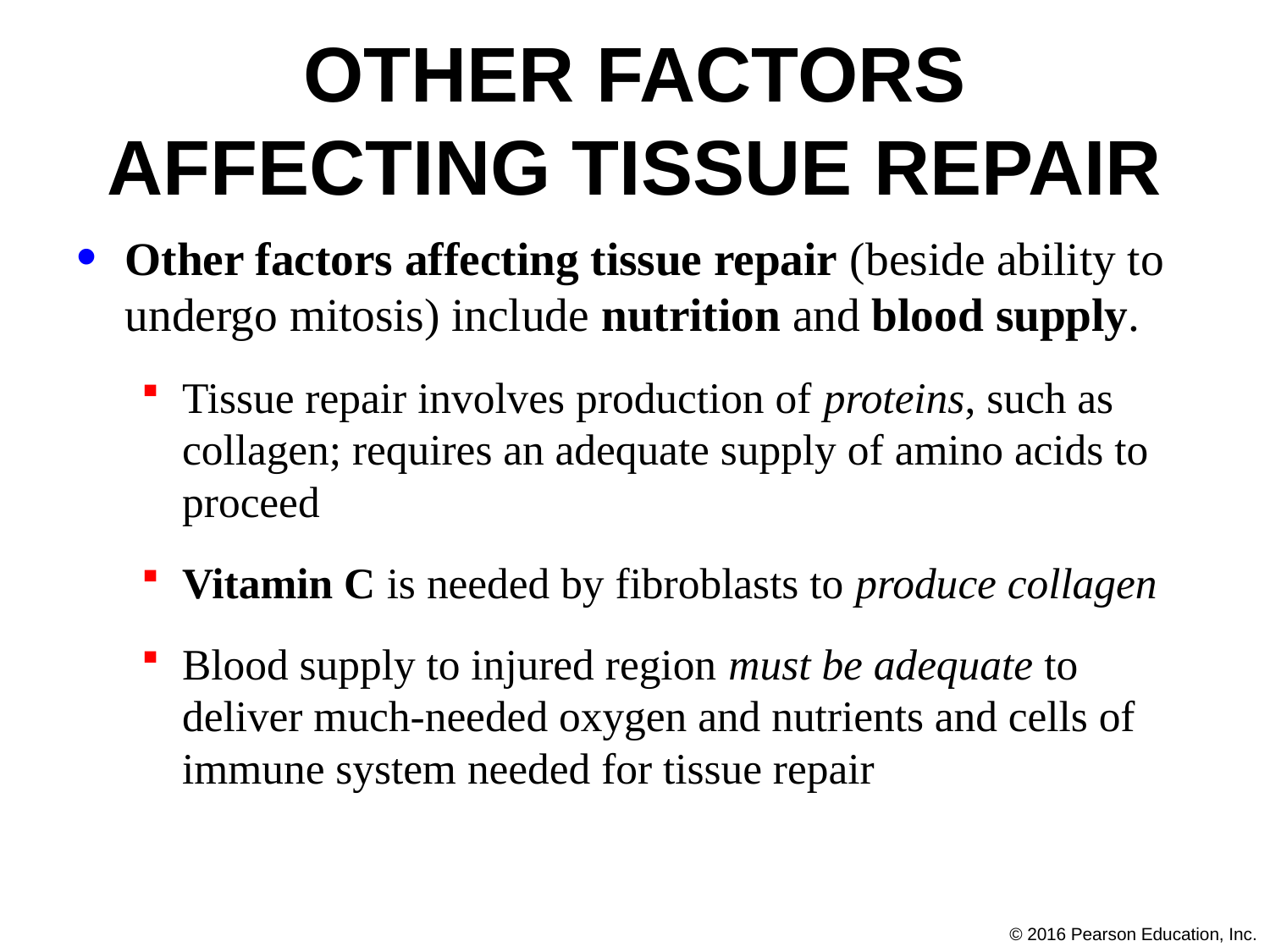

# Other Factors Affecting Tissue Repair
Other factors affecting tissue repair (beside ability to undergo mitosis) include nutrition and blood supply.
Tissue repair involves production of proteins, such as collagen; requires an adequate supply of amino acids to proceed
Vitamin C is needed by fibroblasts to produce collagen
Blood supply to injured region must be adequate to deliver much-needed oxygen and nutrients and cells of immune system needed for tissue repair
© 2016 Pearson Education, Inc.